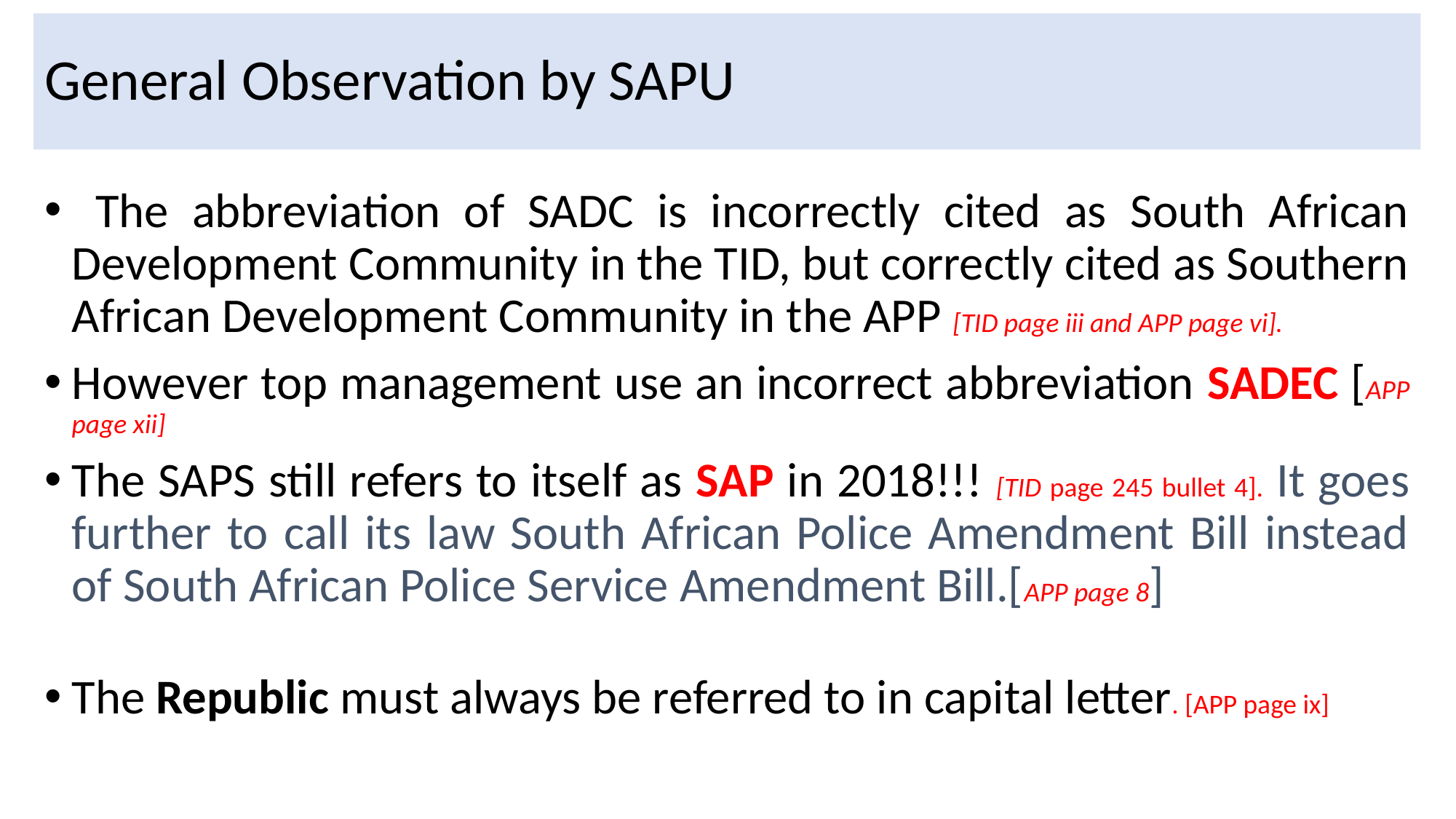

# General Observation by SAPU
 The abbreviation of SADC is incorrectly cited as South African Development Community in the TID, but correctly cited as Southern African Development Community in the APP [TID page iii and APP page vi].
However top management use an incorrect abbreviation SADEC [APP page xii]
The SAPS still refers to itself as SAP in 2018!!! [TID page 245 bullet 4]. It goes further to call its law South African Police Amendment Bill instead of South African Police Service Amendment Bill.[APP page 8]

The Republic must always be referred to in capital letter. [APP page ix]